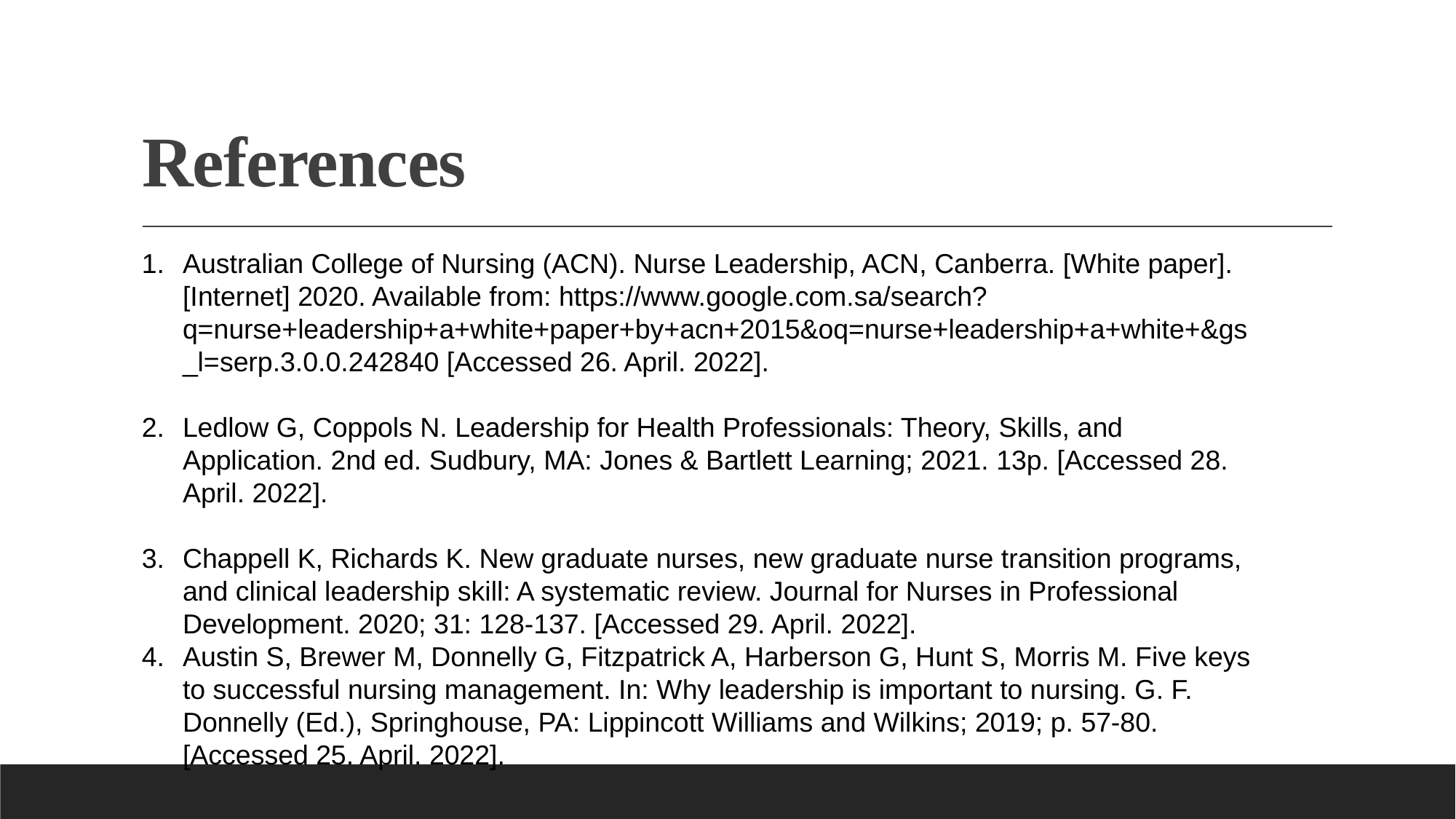

# References
Australian College of Nursing (ACN). Nurse Leadership, ACN, Canberra. [White paper]. [Internet] 2020. Available from: https://www.google.com.sa/search?q=nurse+leadership+a+white+paper+by+acn+2015&oq=nurse+leadership+a+white+&gs_l=serp.3.0.0.242840 [Accessed 26. April. 2022].

Ledlow G, Coppols N. Leadership for Health Professionals: Theory, Skills, and Application. 2nd ed. Sudbury, MA: Jones & Bartlett Learning; 2021. 13p. [Accessed 28. April. 2022].

Chappell K, Richards K. New graduate nurses, new graduate nurse transition programs, and clinical leadership skill: A systematic review. Journal for Nurses in Professional Development. 2020; 31: 128-137. [Accessed 29. April. 2022].
Austin S, Brewer M, Donnelly G, Fitzpatrick A, Harberson G, Hunt S, Morris M. Five keys to successful nursing management. In: Why leadership is important to nursing. G. F. Donnelly (Ed.), Springhouse, PA: Lippincott Williams and Wilkins; 2019; p. 57-80. [Accessed 25. April. 2022].